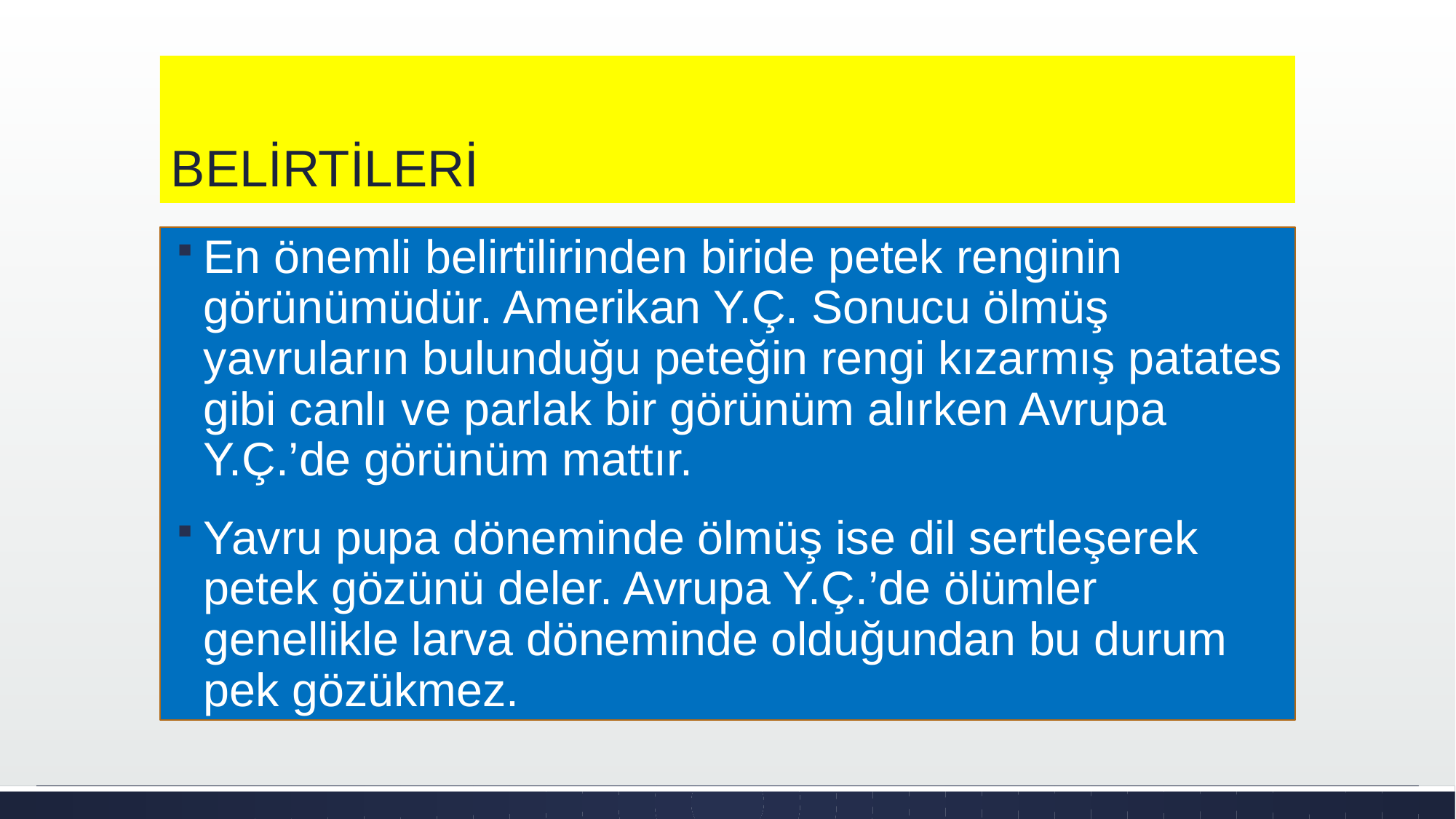

# BELİRTİLERİ
En önemli belirtilirinden biride petek renginin görünümüdür. Amerikan Y.Ç. Sonucu ölmüş yavruların bulunduğu peteğin rengi kızarmış patates gibi canlı ve parlak bir görünüm alırken Avrupa Y.Ç.’de görünüm mattır.
Yavru pupa döneminde ölmüş ise dil sertleşerek petek gözünü deler. Avrupa Y.Ç.’de ölümler genellikle larva döneminde olduğundan bu durum pek gözükmez.